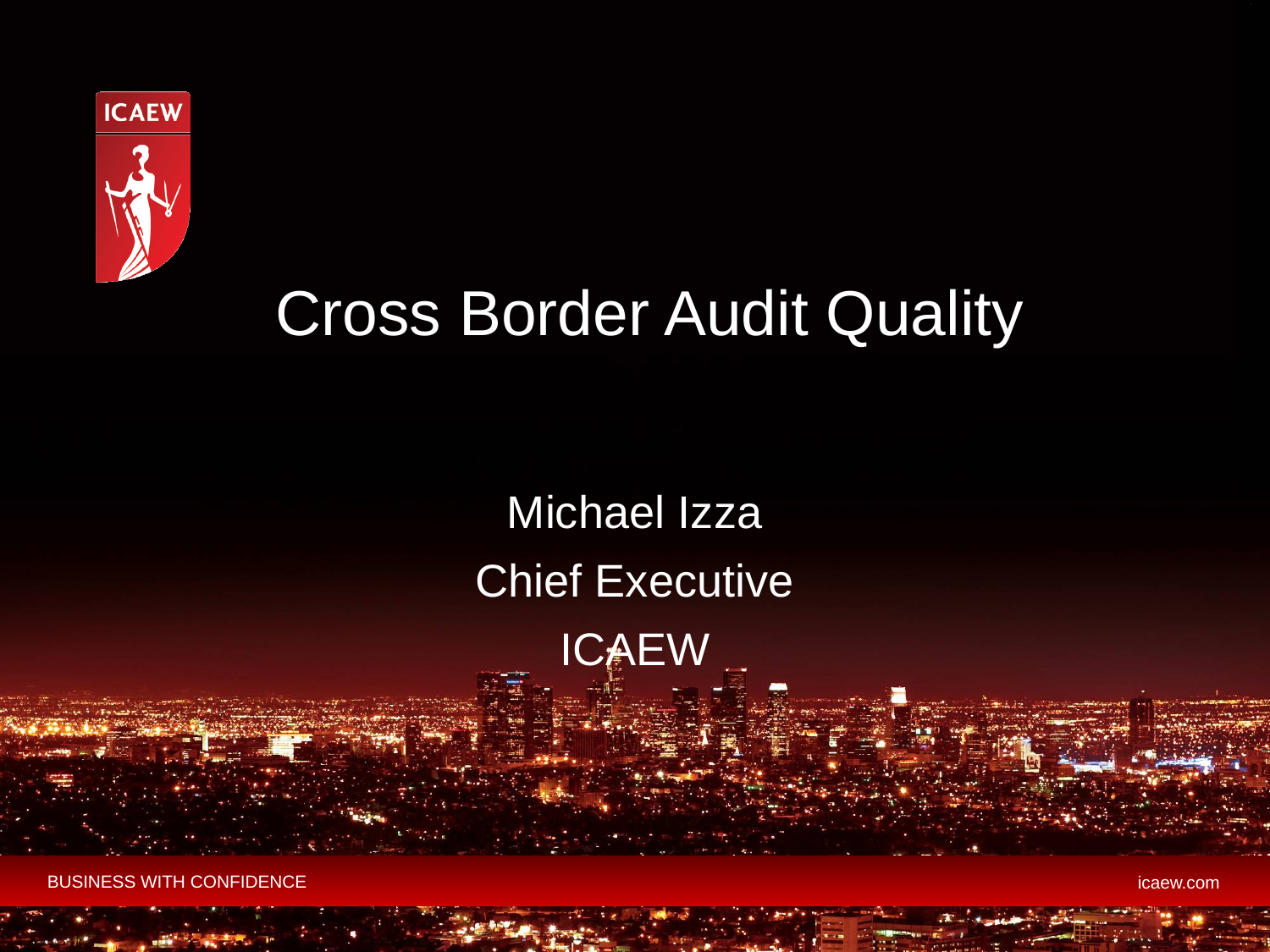

# Cross Border Audit Quality
Michael Izza
Chief Executive
ICAEW